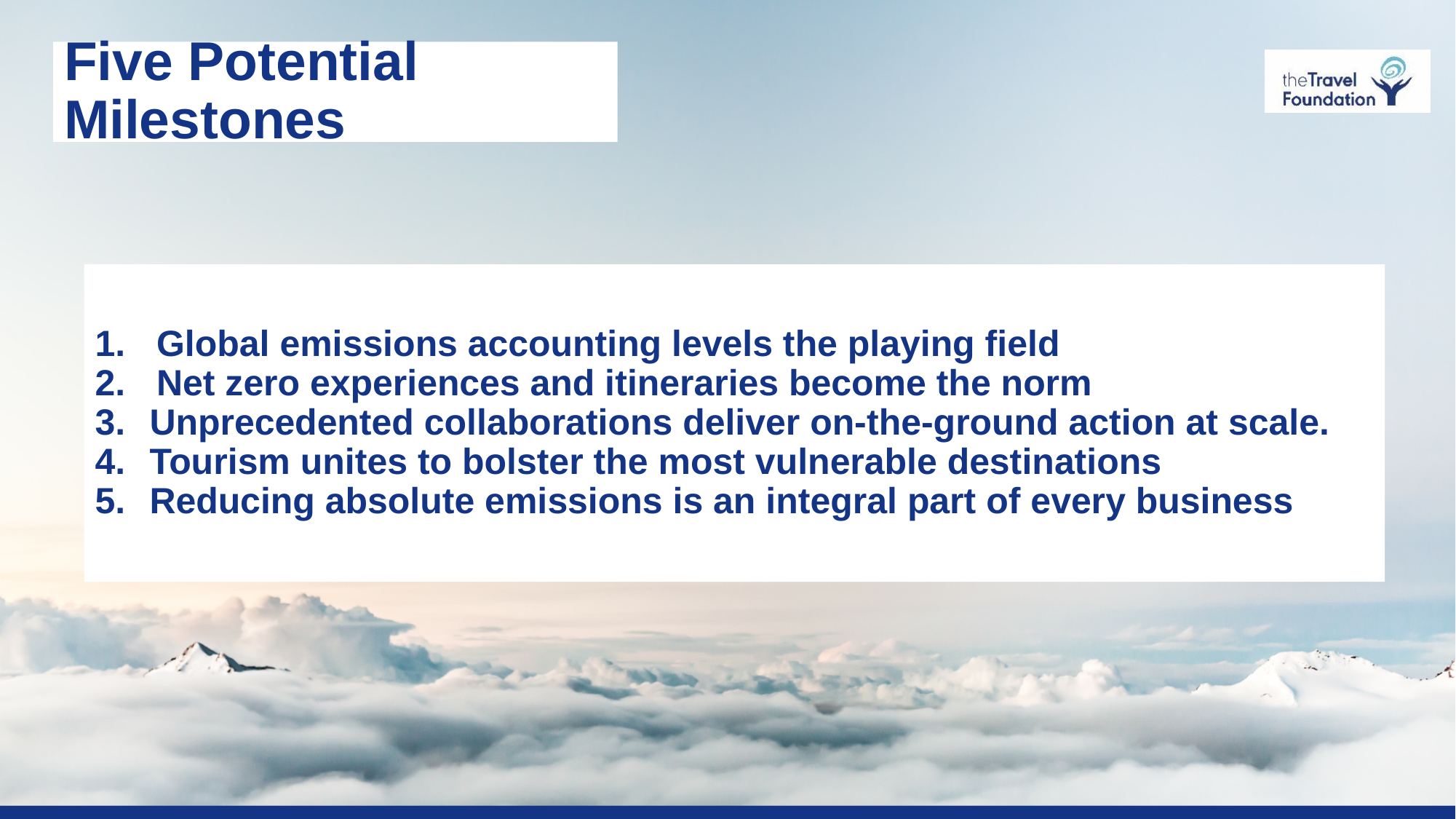

Five Potential Milestones
Global emissions accounting levels the playing field
Net zero experiences and itineraries become the norm
Unprecedented collaborations deliver on-the-ground action at scale.
Tourism unites to bolster the most vulnerable destinations
Reducing absolute emissions is an integral part of every business